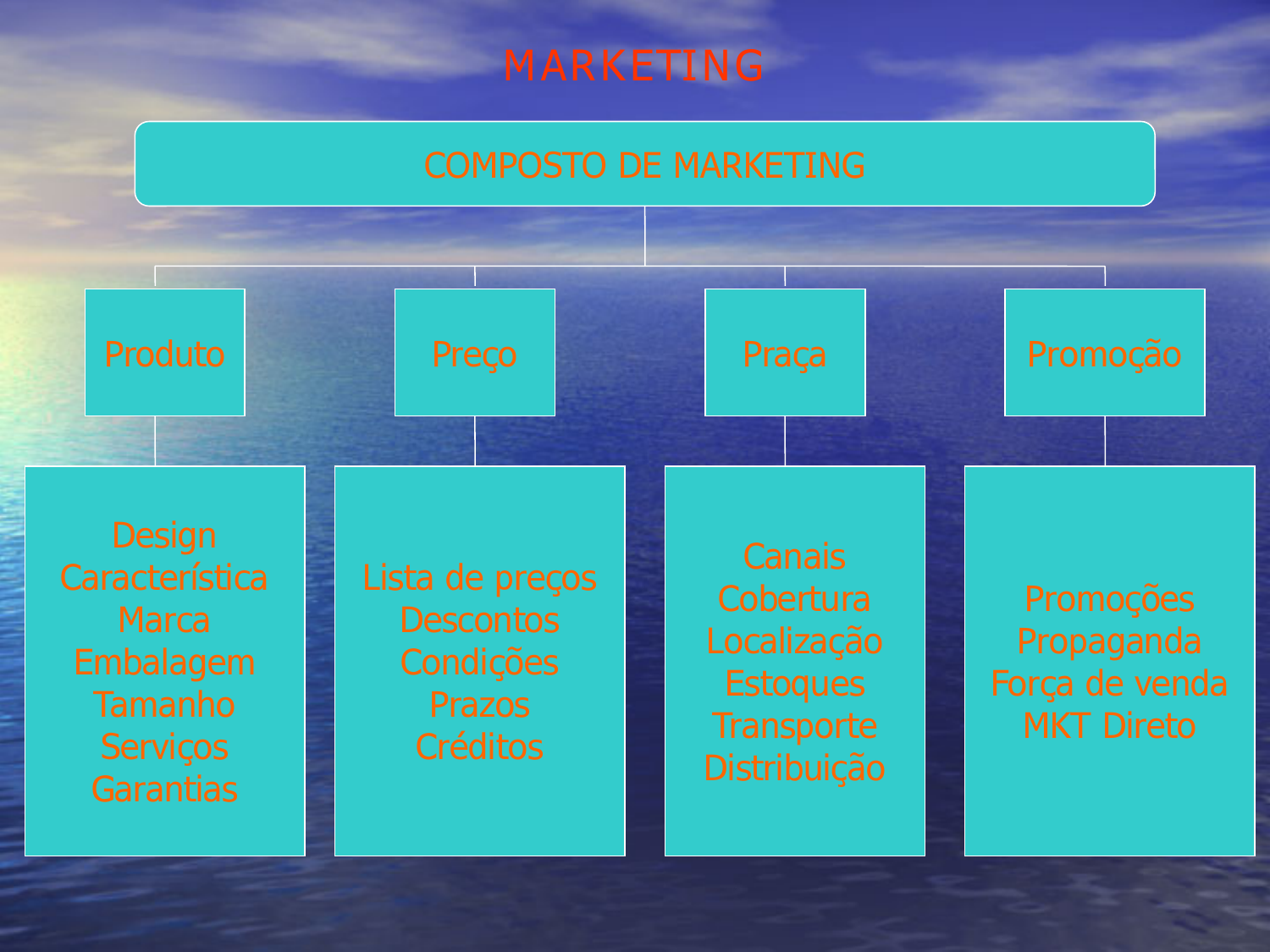

MARKETING
COMPOSTO DE MARKETING

Produto
Preço
Praça
Promoção

Design
Característica
Marca
Embalagem
Tamanho
Serviços
Garantias
Lista de preços
Descontos
Condições
Prazos
Créditos
Canais
Cobertura
Localização
Estoques
Transporte
Distribuição
Promoções
Propaganda
Força de venda
MKT Direto